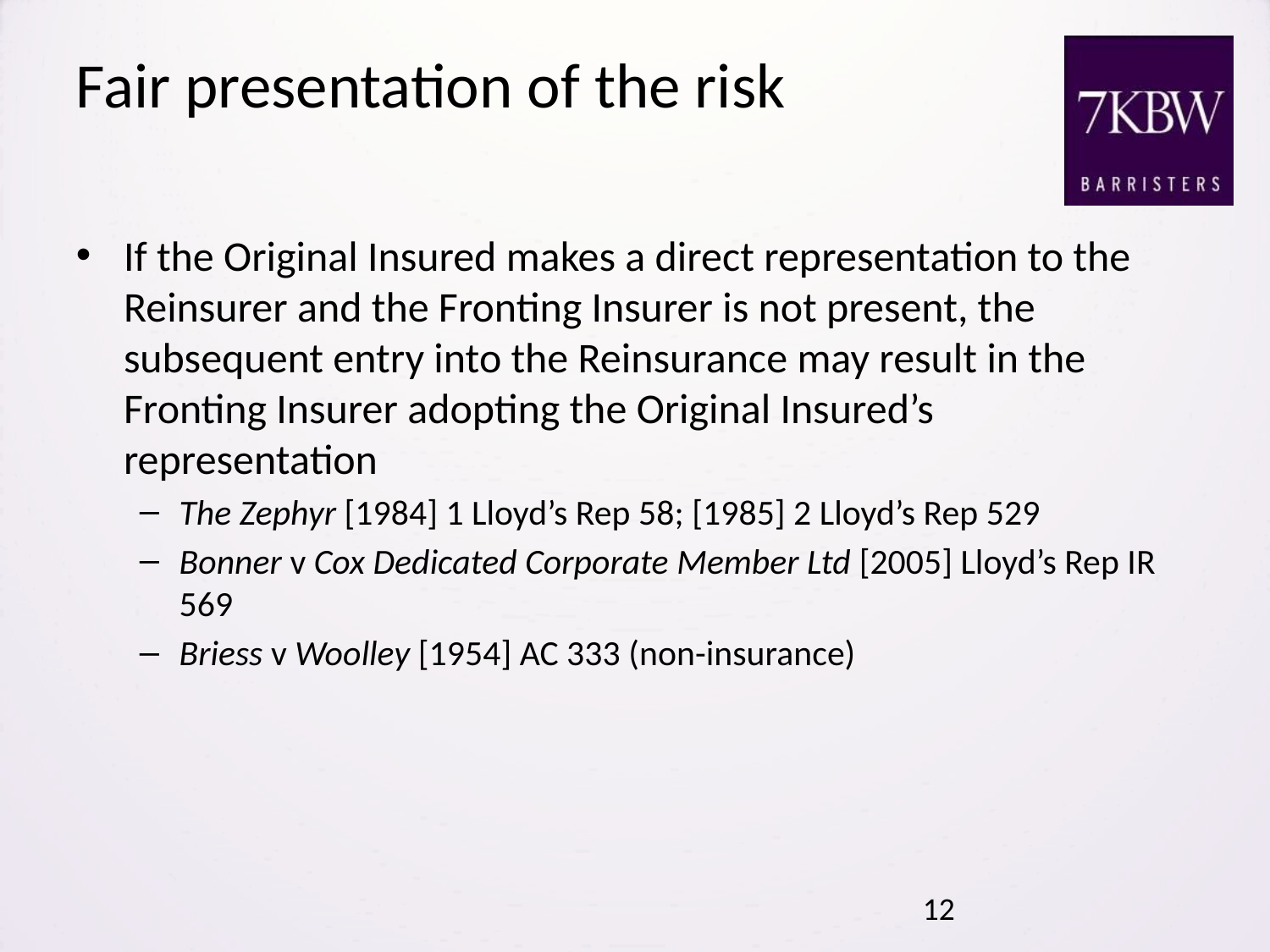

# Fair presentation of the risk
If the Original Insured makes a direct representation to the Reinsurer and the Fronting Insurer is not present, the subsequent entry into the Reinsurance may result in the Fronting Insurer adopting the Original Insured’s representation
The Zephyr [1984] 1 Lloyd’s Rep 58; [1985] 2 Lloyd’s Rep 529
Bonner v Cox Dedicated Corporate Member Ltd [2005] Lloyd’s Rep IR 569
Briess v Woolley [1954] AC 333 (non-insurance)
12